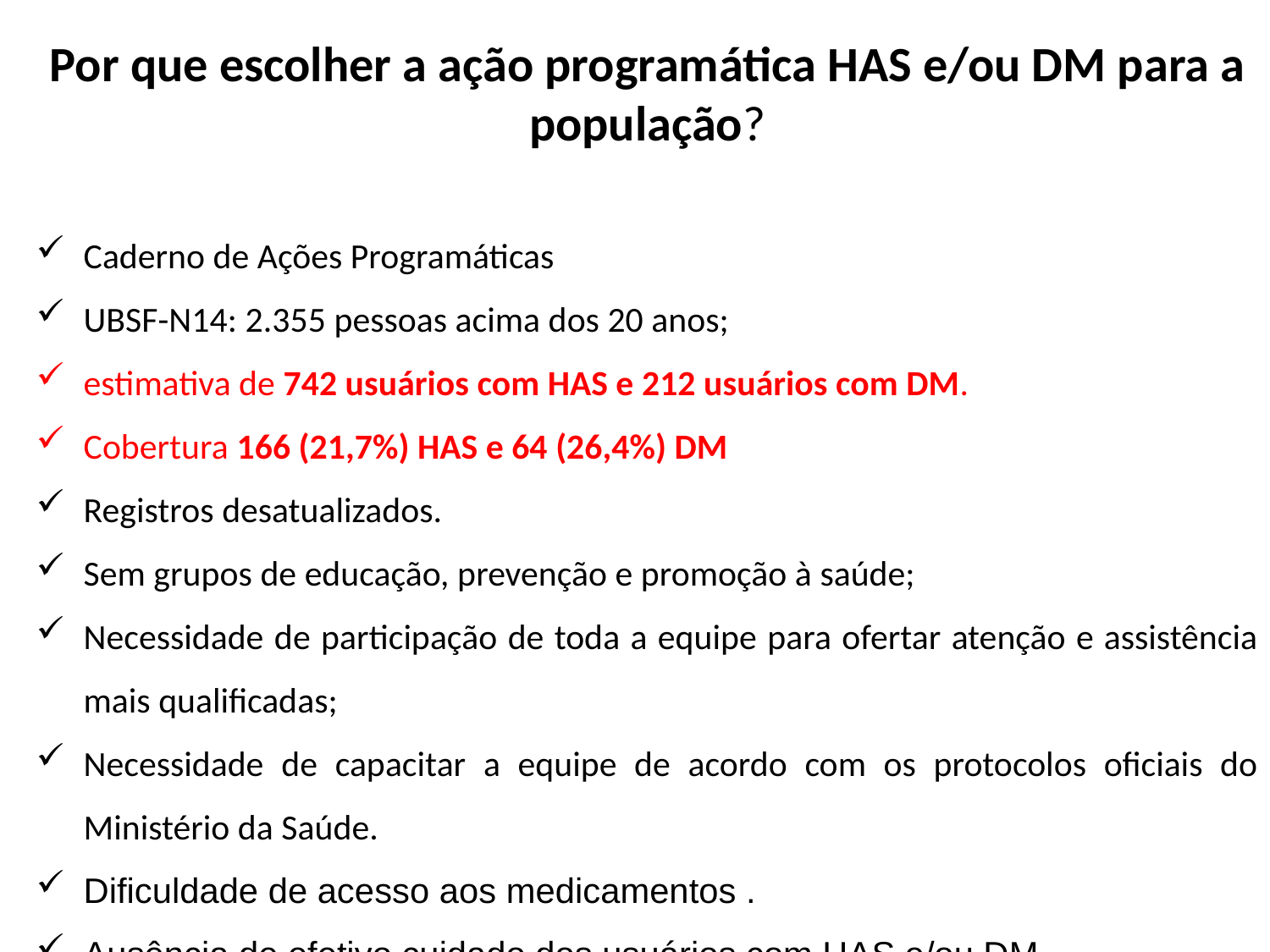

Por que escolher a ação programática HAS e/ou DM para a população?
Caderno de Ações Programáticas
UBSF-N14: 2.355 pessoas acima dos 20 anos;
estimativa de 742 usuários com HAS e 212 usuários com DM.
Cobertura 166 (21,7%) HAS e 64 (26,4%) DM
Registros desatualizados.
Sem grupos de educação, prevenção e promoção à saúde;
Necessidade de participação de toda a equipe para ofertar atenção e assistência mais qualificadas;
Necessidade de capacitar a equipe de acordo com os protocolos oficiais do Ministério da Saúde.
Dificuldade de acesso aos medicamentos .
Ausência de efetivo cuidado dos usuários com HAS e/ou DM.